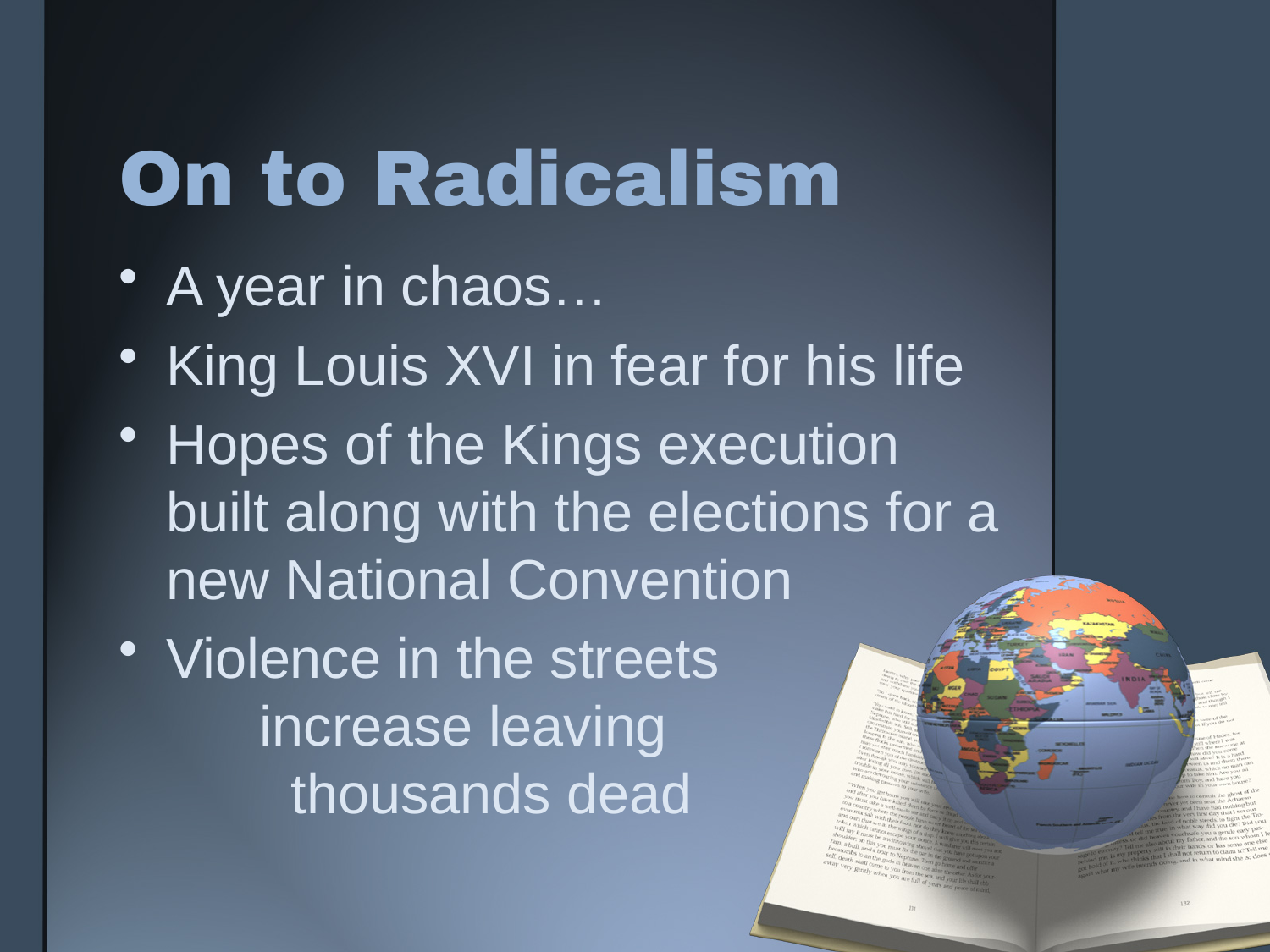

# On to Radicalism
A year in chaos…
King Louis XVI in fear for his life
Hopes of the Kings execution built along with the elections for a new National Convention
Violence in the streets                         increase leaving                              thousands dead